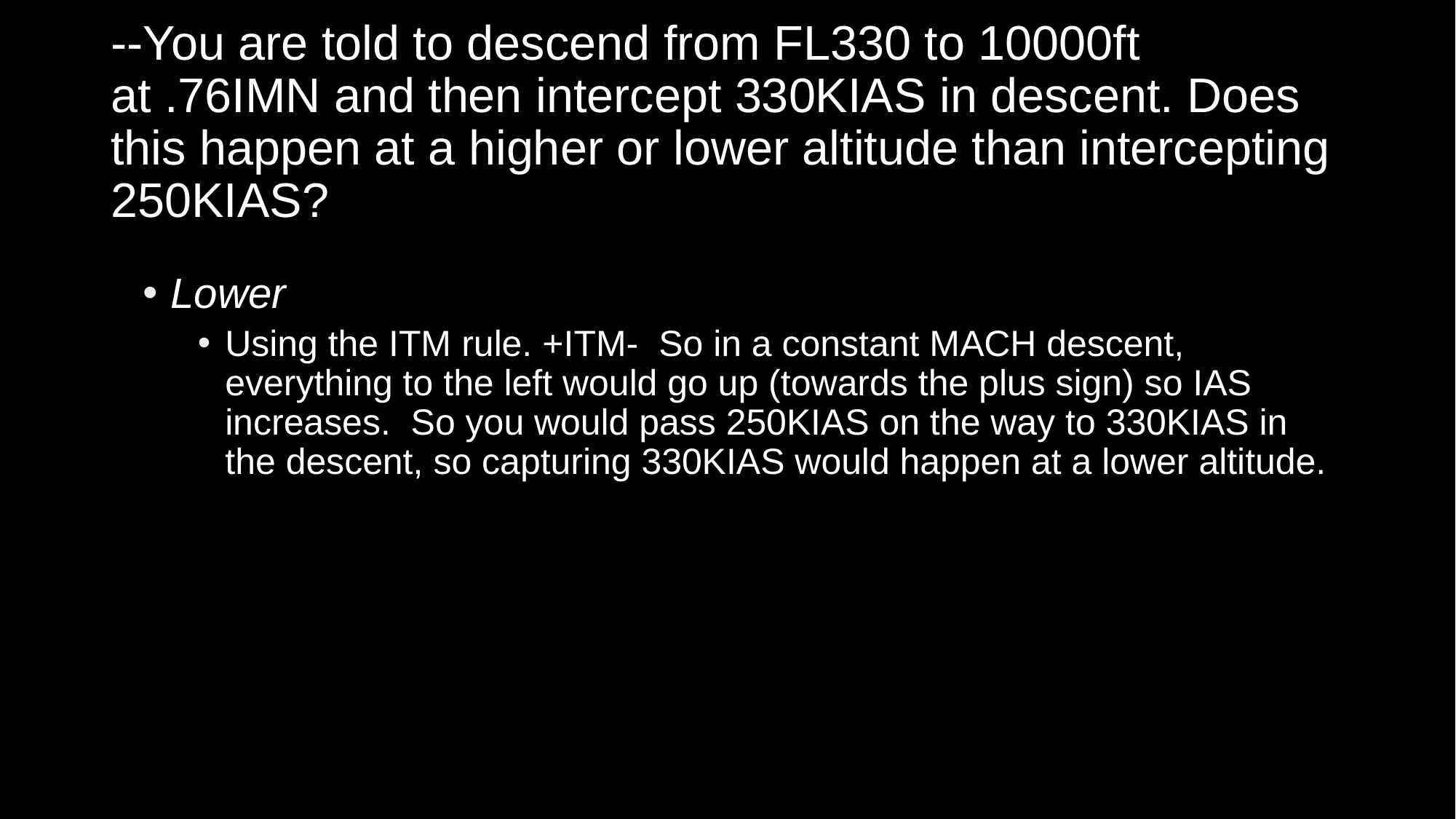

# --You are told to descend from FL330 to 10000ft at .76IMN and then intercept 330KIAS in descent. Does this happen at a higher or lower altitude than intercepting 250KIAS?
Lower
Using the ITM rule. +ITM-  So in a constant MACH descent, everything to the left would go up (towards the plus sign) so IAS increases.  So you would pass 250KIAS on the way to 330KIAS in the descent, so capturing 330KIAS would happen at a lower altitude.